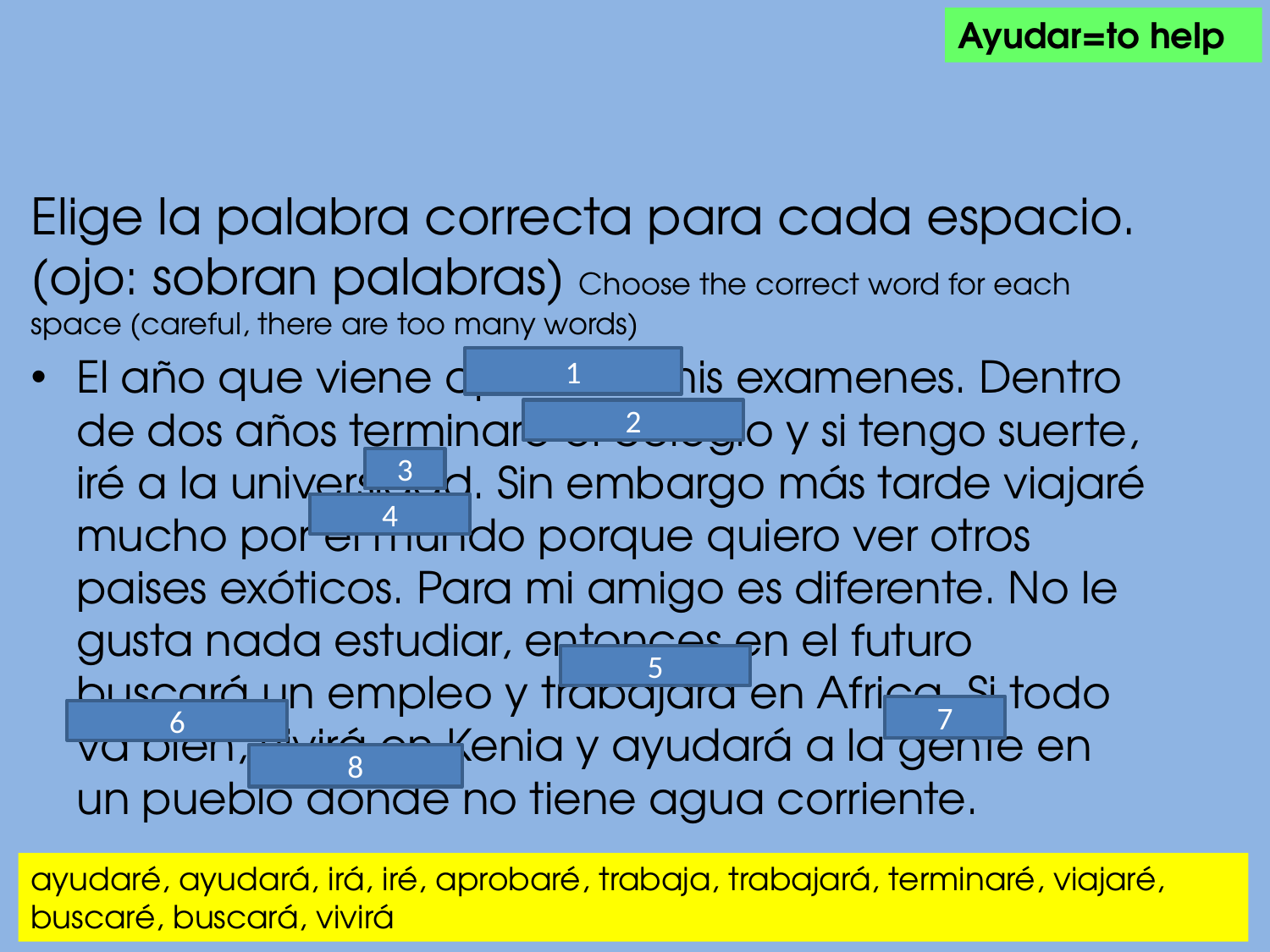

Ayudar=to help
Elige la palabra correcta para cada espacio.(ojo: sobran palabras) Choose the correct word for each space (careful, there are too many words)
El año que viene aprobaré mis examenes. Dentro de dos años terminaré el colegio y si tengo suerte, iré a la universidad. Sin embargo más tarde viajaré mucho por el mundo porque quiero ver otros paises exóticos. Para mi amigo es diferente. No le gusta nada estudiar, entonces en el futuro buscará un empleo y trabajará en Africa. Si todo va bien, vivirá en Kenia y ayudará a la gente en un pueblo dónde no tiene agua corriente.

1
2
3
4
5
7
6
8
ayudaré, ayudará, irá, iré, aprobaré, trabaja, trabajará, terminaré, viajaré, buscaré, buscará, vivirá